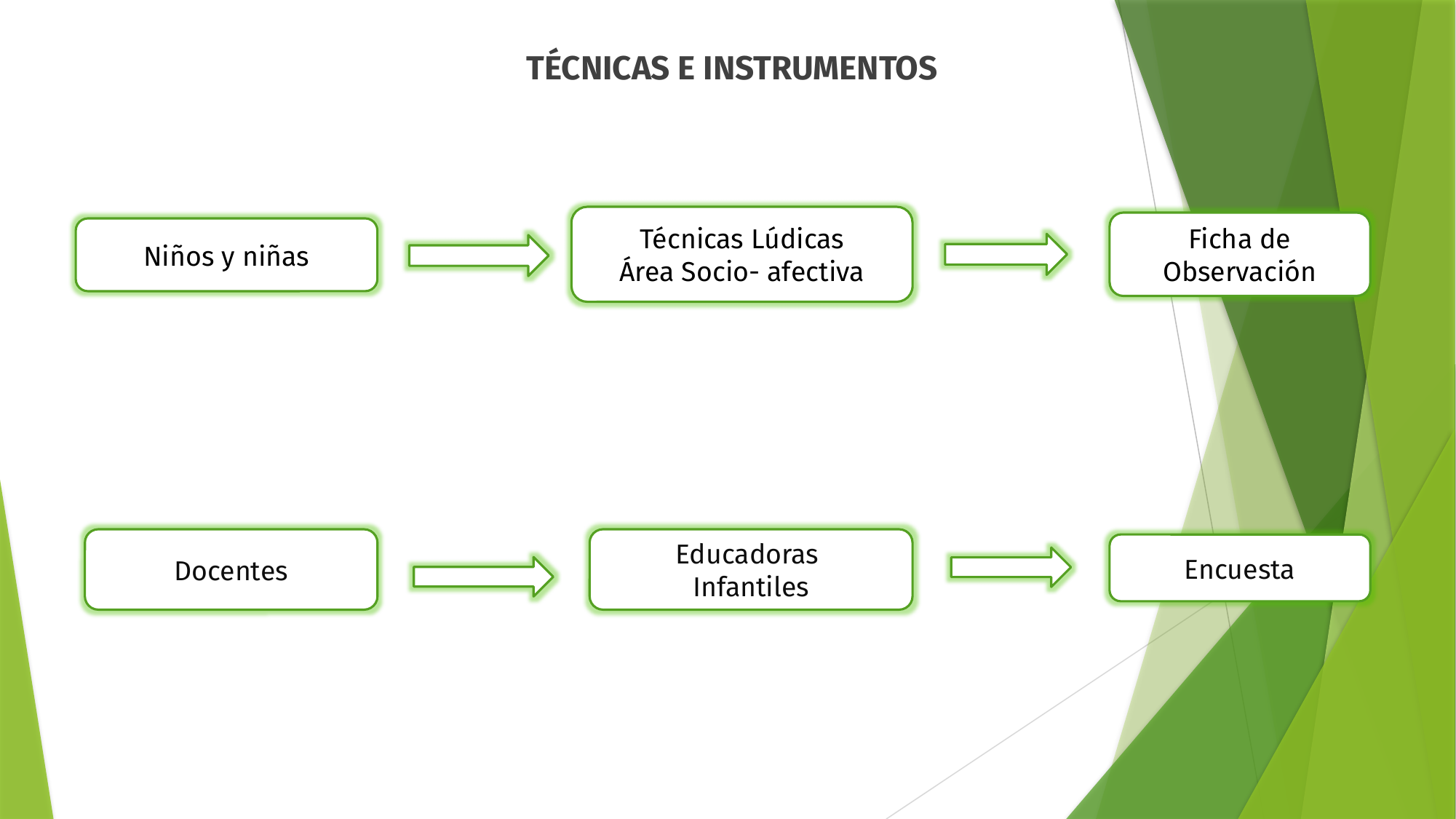

TÉCNICAS E INSTRUMENTOS

Técnicas Lúdicas
Área Socio- afectiva
Ficha de Observación
Niños y niñas

Docentes
Educadoras
Infantiles
Encuesta